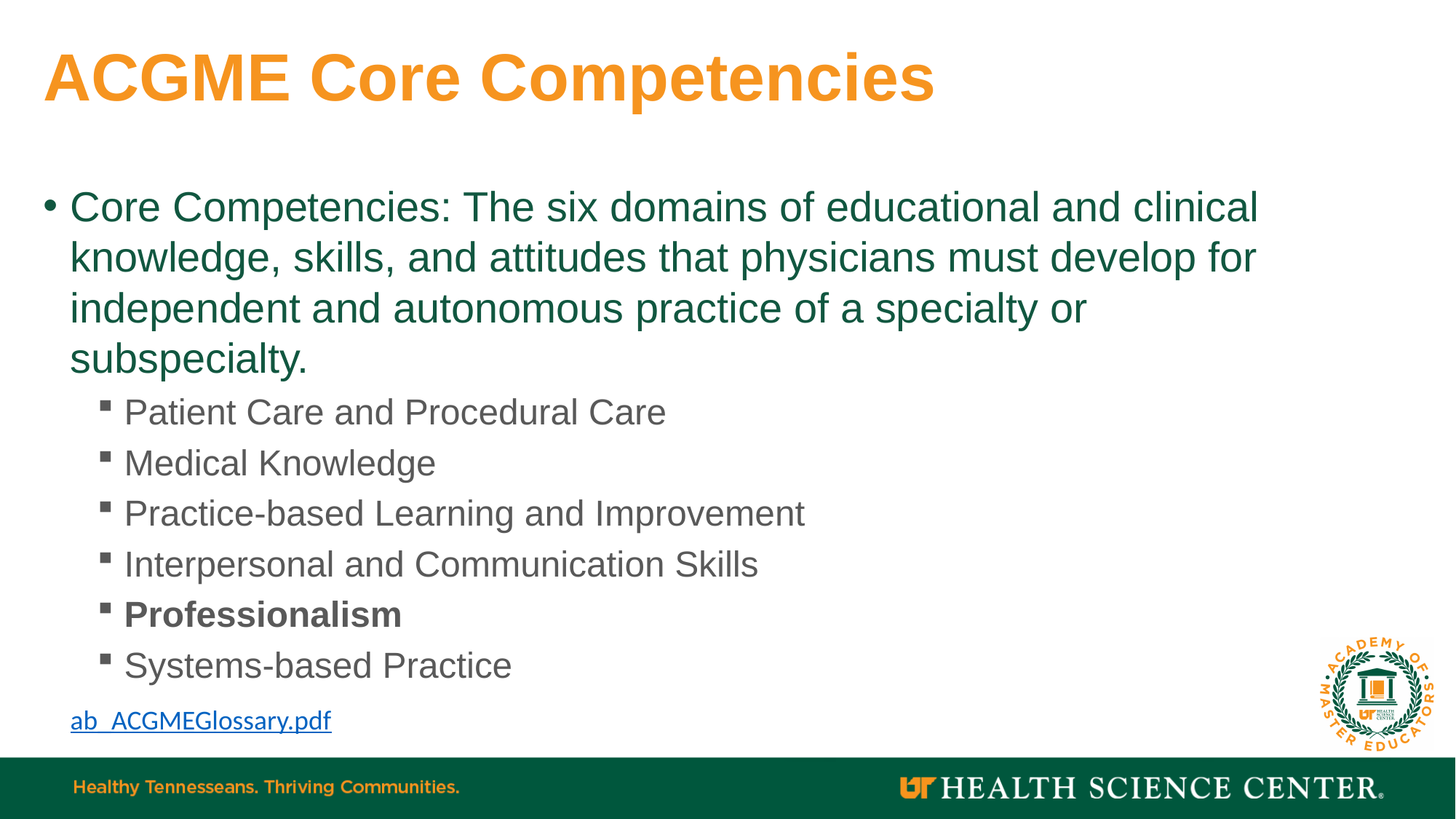

# ACGME Core Competencies
Core Competencies: The six domains of educational and clinical knowledge, skills, and attitudes that physicians must develop for independent and autonomous practice of a specialty or subspecialty.
Patient Care and Procedural Care
Medical Knowledge
Practice-based Learning and Improvement
Interpersonal and Communication Skills
Professionalism
Systems-based Practice
ab_ACGMEGlossary.pdf